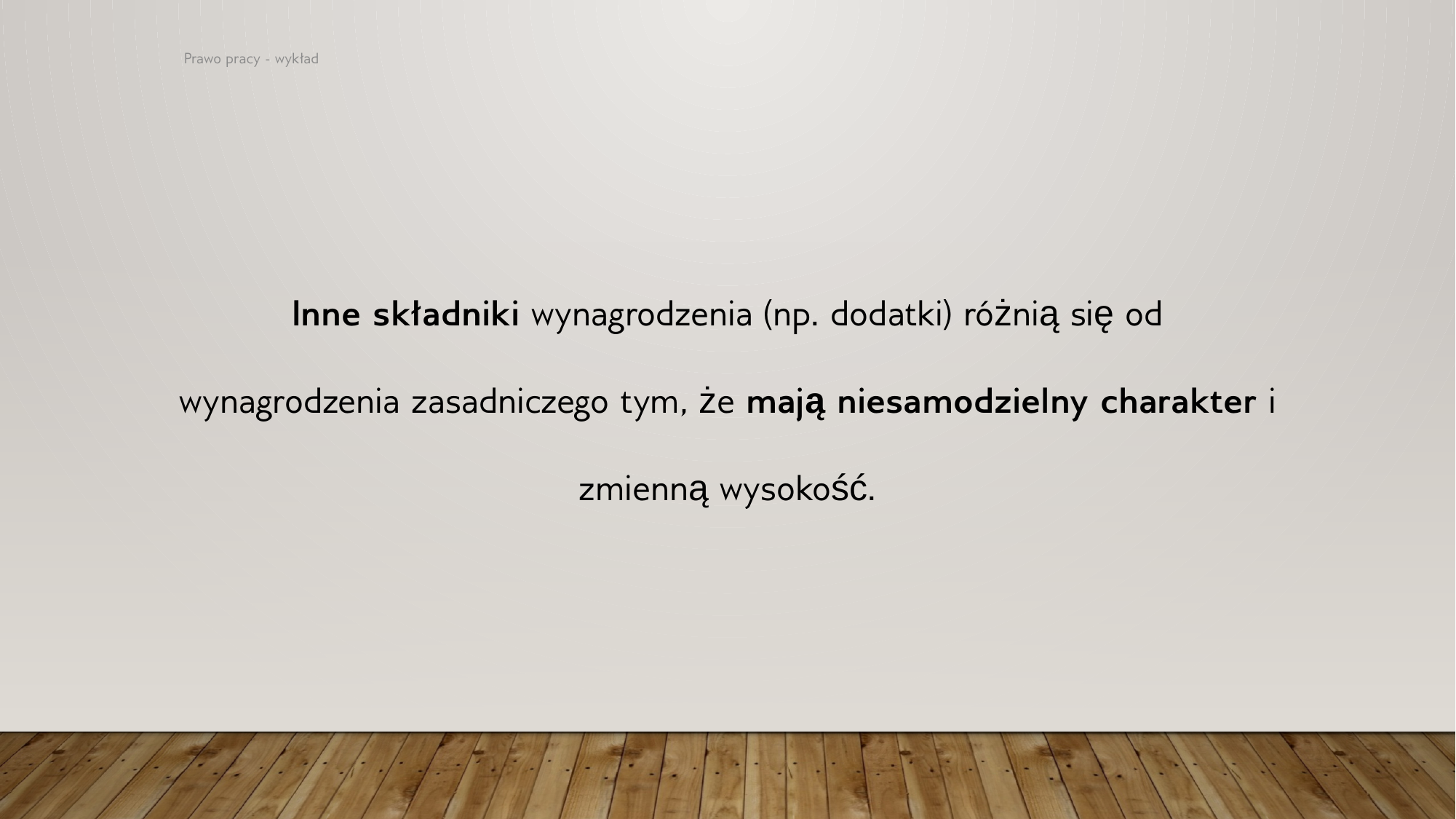

Inne składniki wynagrodzenia (np. dodatki) różnią się od wynagrodzenia zasadniczego tym, że mają niesamodzielny charakter i zmienną wysokość.
Prawo pracy - wykład